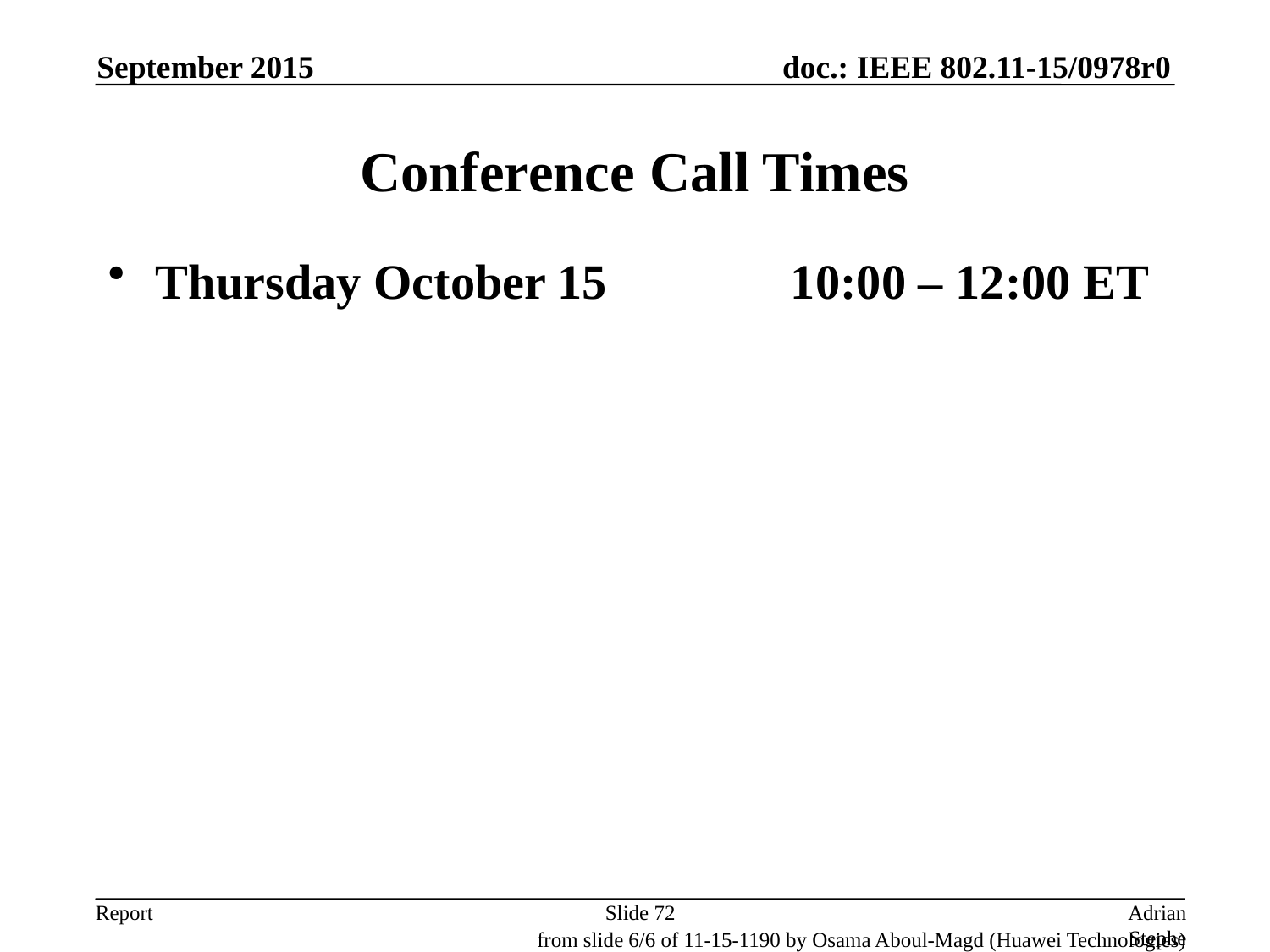

September 2015
# Conference Call Times
Thursday October 15		10:00 – 12:00 ET

Slide 72
Adrian Stephens, Intel
from slide 6/6 of 11-15-1190 by Osama Aboul-Magd (Huawei Technologies)